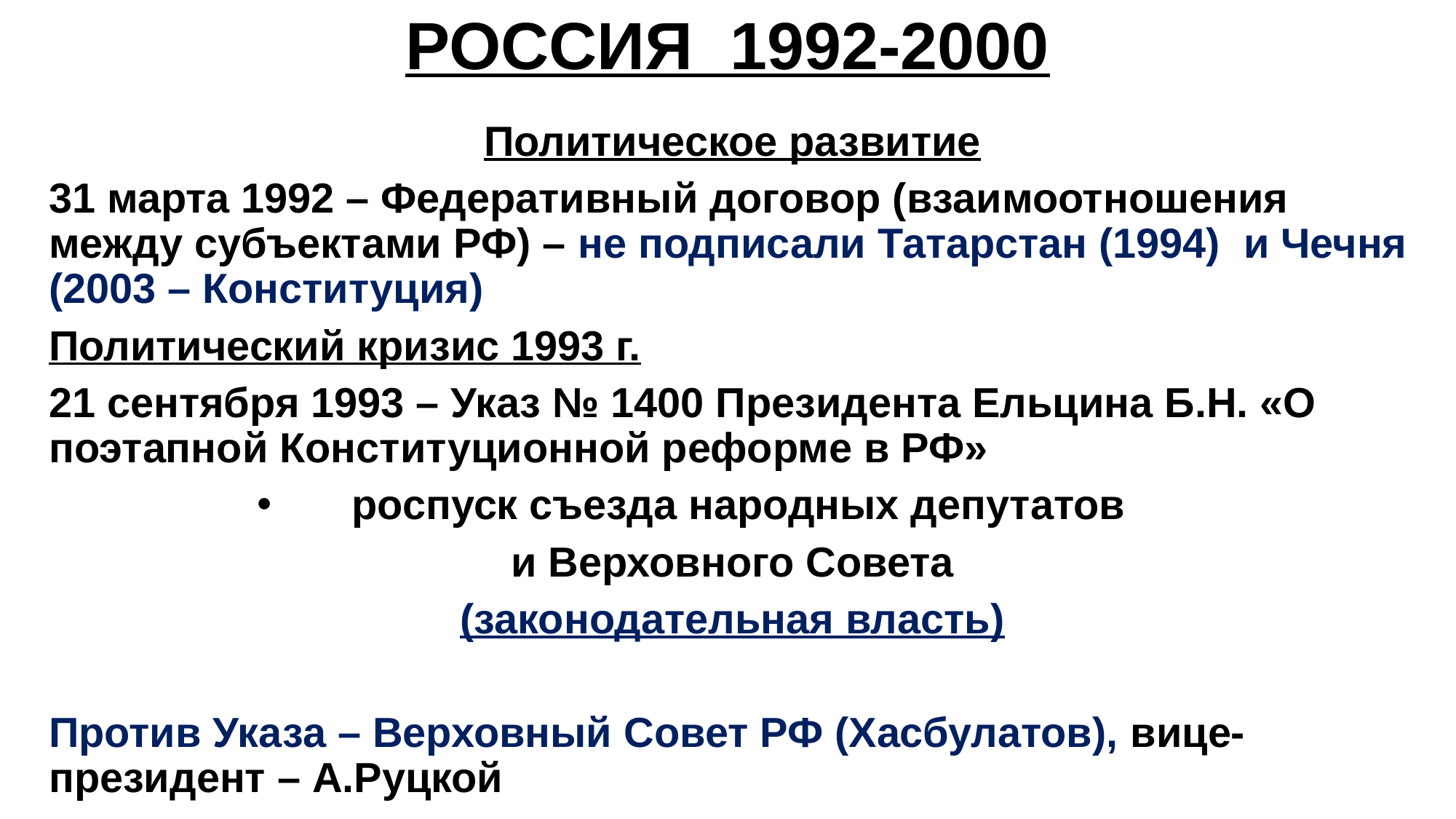

# РОССИЯ  1992-2000
Политическое развитие
31 марта 1992 – Федеративный договор (взаимоотношения между субъектами РФ) – не подписали Татарстан (1994)  и Чечня (2003 – Конституция)
Политический кризис 1993 г.
21 сентября 1993 – Указ № 1400 Президента Ельцина Б.Н. «О поэтапной Конституционной реформе в РФ»
роспуск съезда народных депутатов
и Верховного Совета
(законодательная власть)

Против Указа – Верховный Совет РФ (Хасбулатов), вице-президент – А.Руцкой